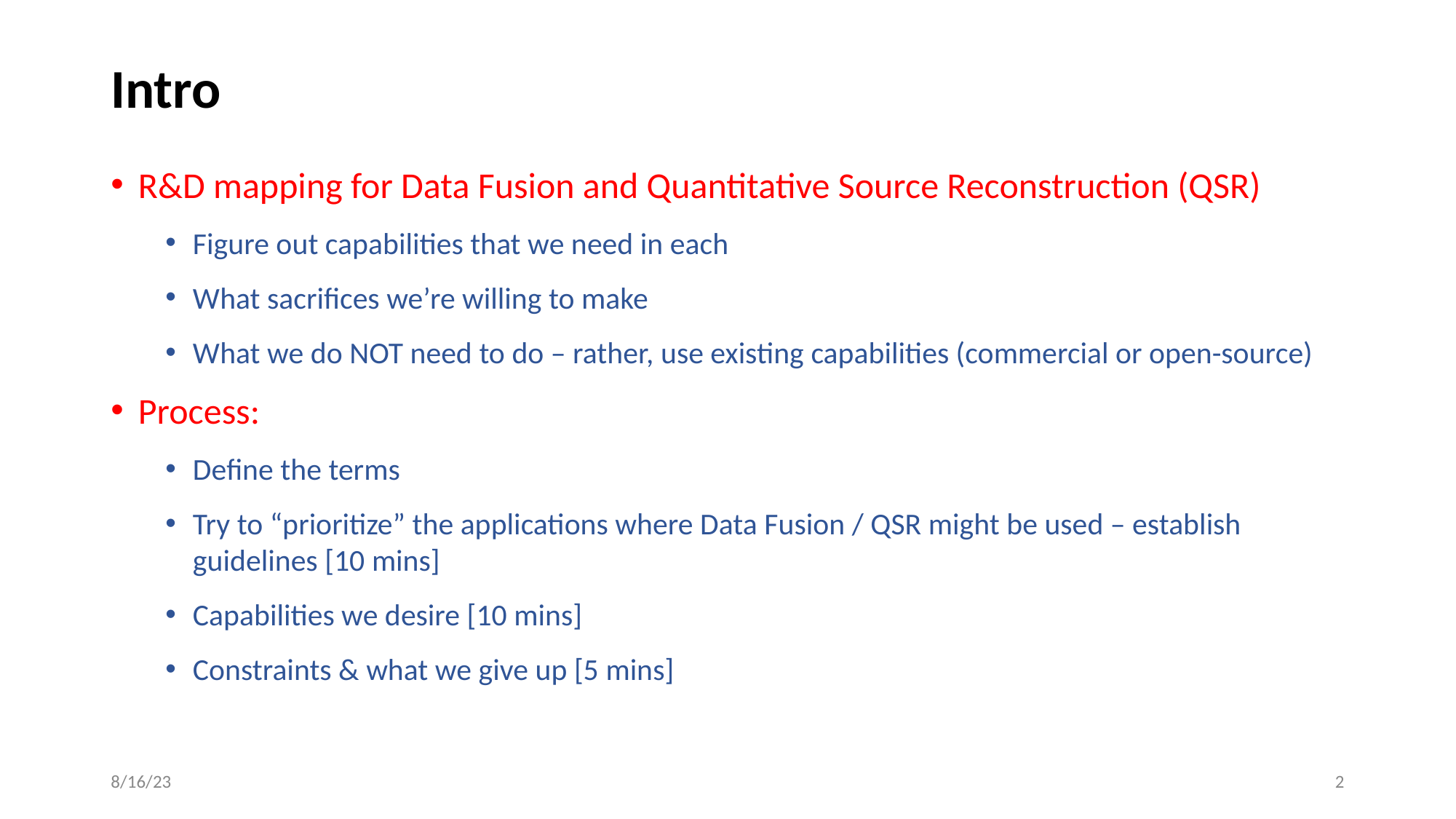

# Intro
R&D mapping for Data Fusion and Quantitative Source Reconstruction (QSR)
Figure out capabilities that we need in each
What sacrifices we’re willing to make
What we do NOT need to do – rather, use existing capabilities (commercial or open-source)
Process:
Define the terms
Try to “prioritize” the applications where Data Fusion / QSR might be used – establish guidelines [10 mins]
Capabilities we desire [10 mins]
Constraints & what we give up [5 mins]

8/16/23
2